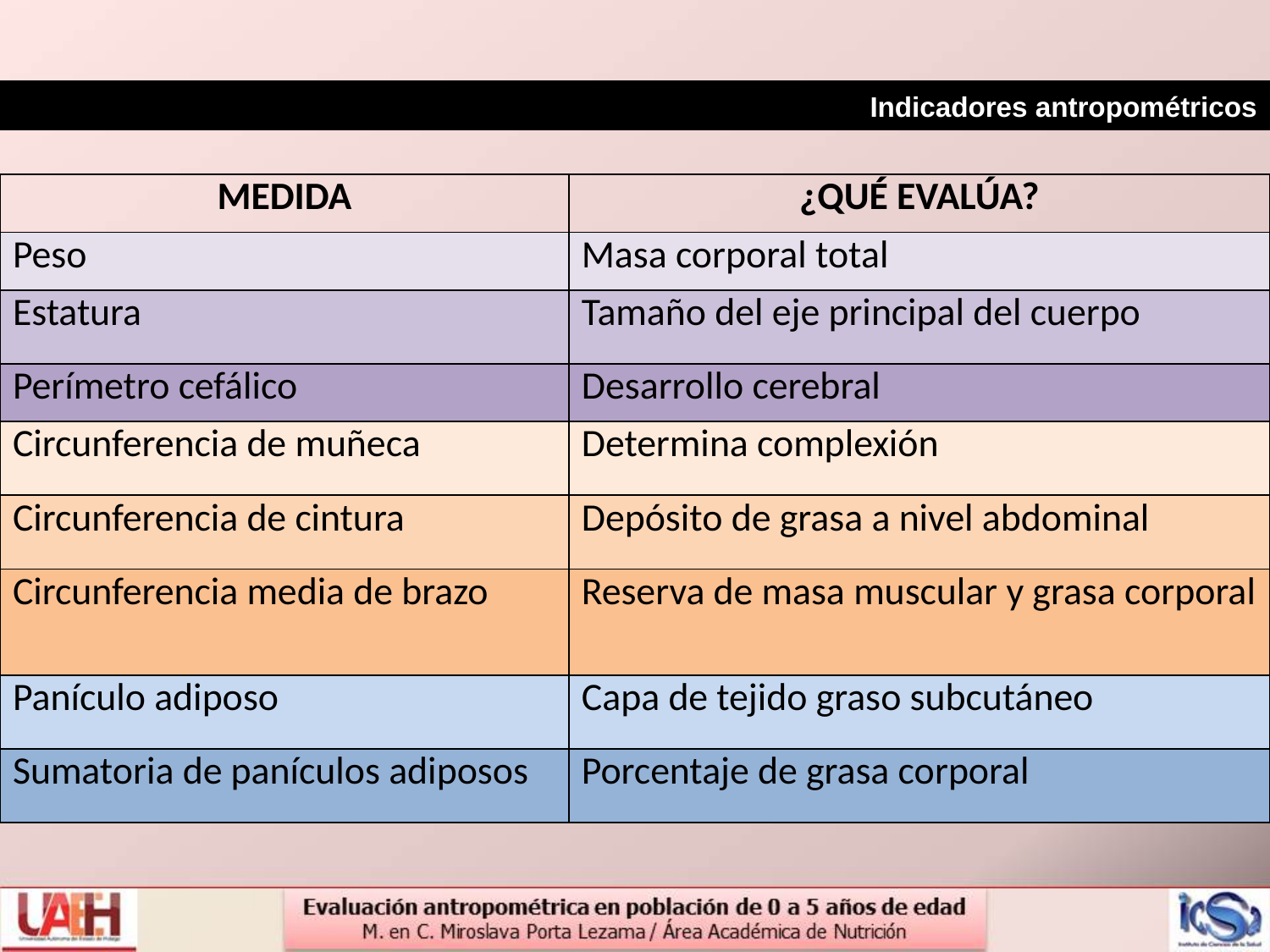

Indicadores antropométricos
| MEDIDA | ¿QUÉ EVALÚA? |
| --- | --- |
| Peso | Masa corporal total |
| Estatura | Tamaño del eje principal del cuerpo |
| Perímetro cefálico | Desarrollo cerebral |
| Circunferencia de muñeca | Determina complexión |
| Circunferencia de cintura | Depósito de grasa a nivel abdominal |
| Circunferencia media de brazo | Reserva de masa muscular y grasa corporal |
| Panículo adiposo | Capa de tejido graso subcutáneo |
| Sumatoria de panículos adiposos | Porcentaje de grasa corporal |